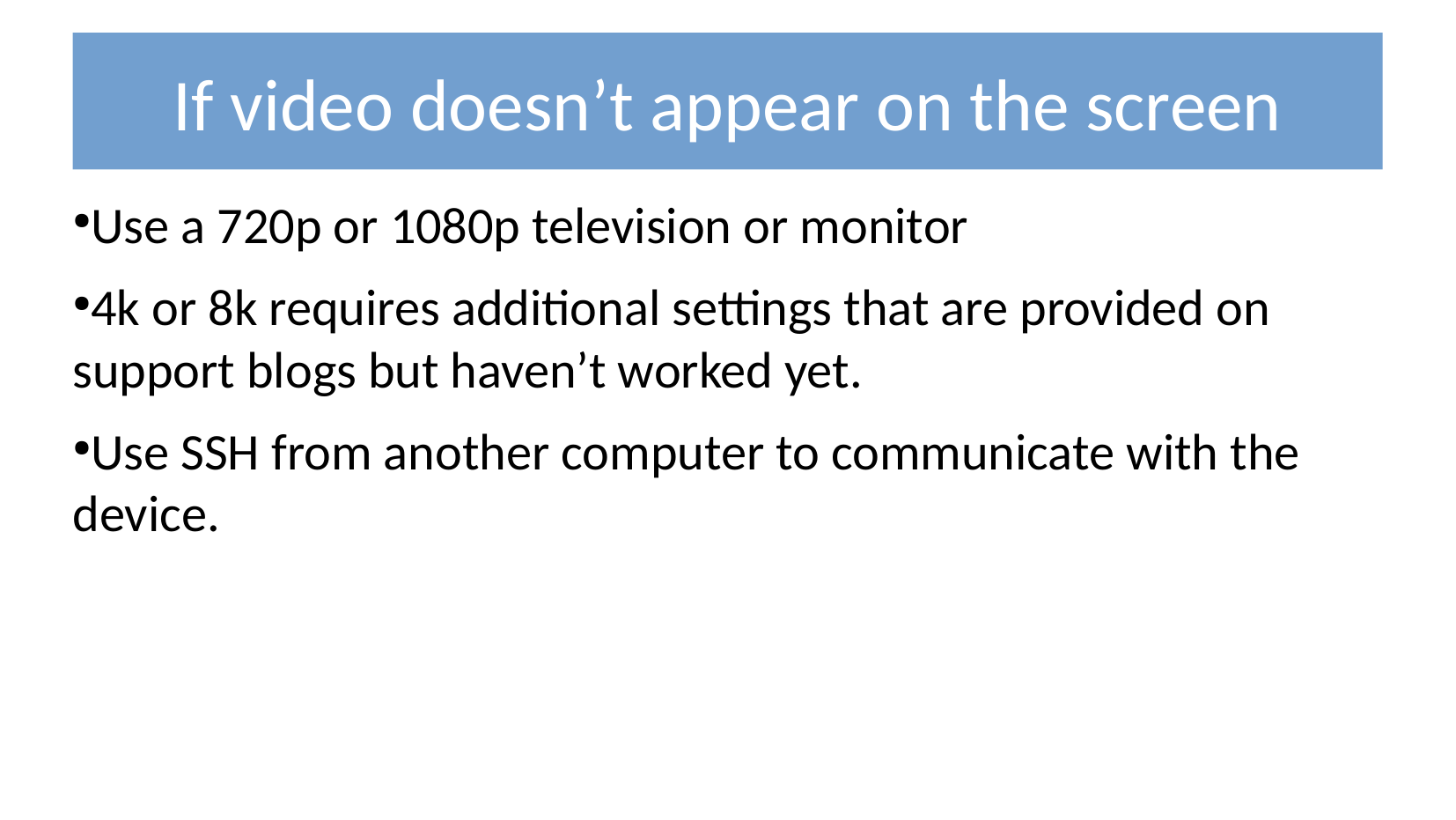

If video doesn’t appear on the screen
Use a 720p or 1080p television or monitor
4k or 8k requires additional settings that are provided on support blogs but haven’t worked yet.
Use SSH from another computer to communicate with the device.